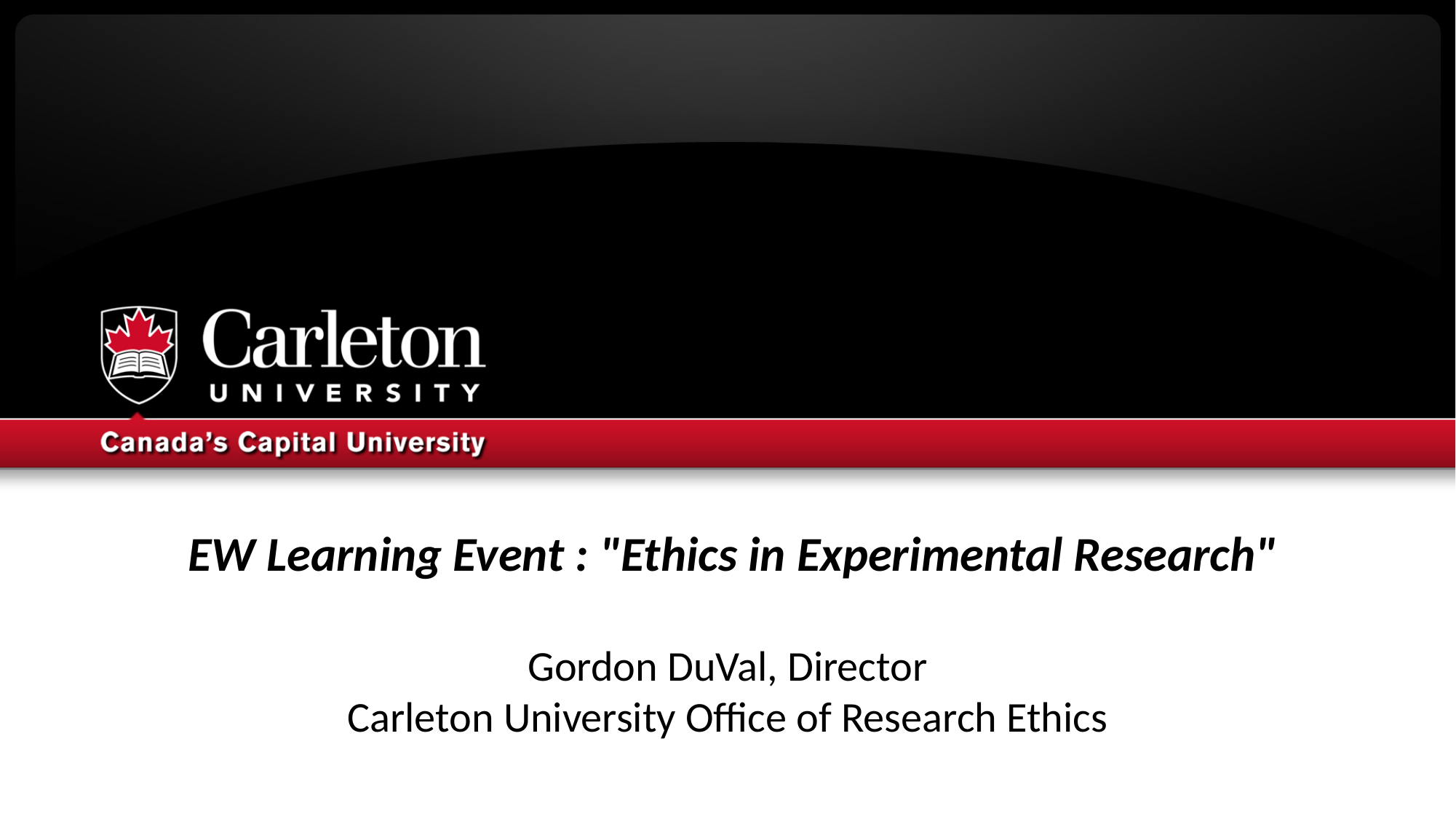

# EW Learning Event : "Ethics in Experimental Research"
Gordon DuVal, Director
Carleton University Office of Research Ethics